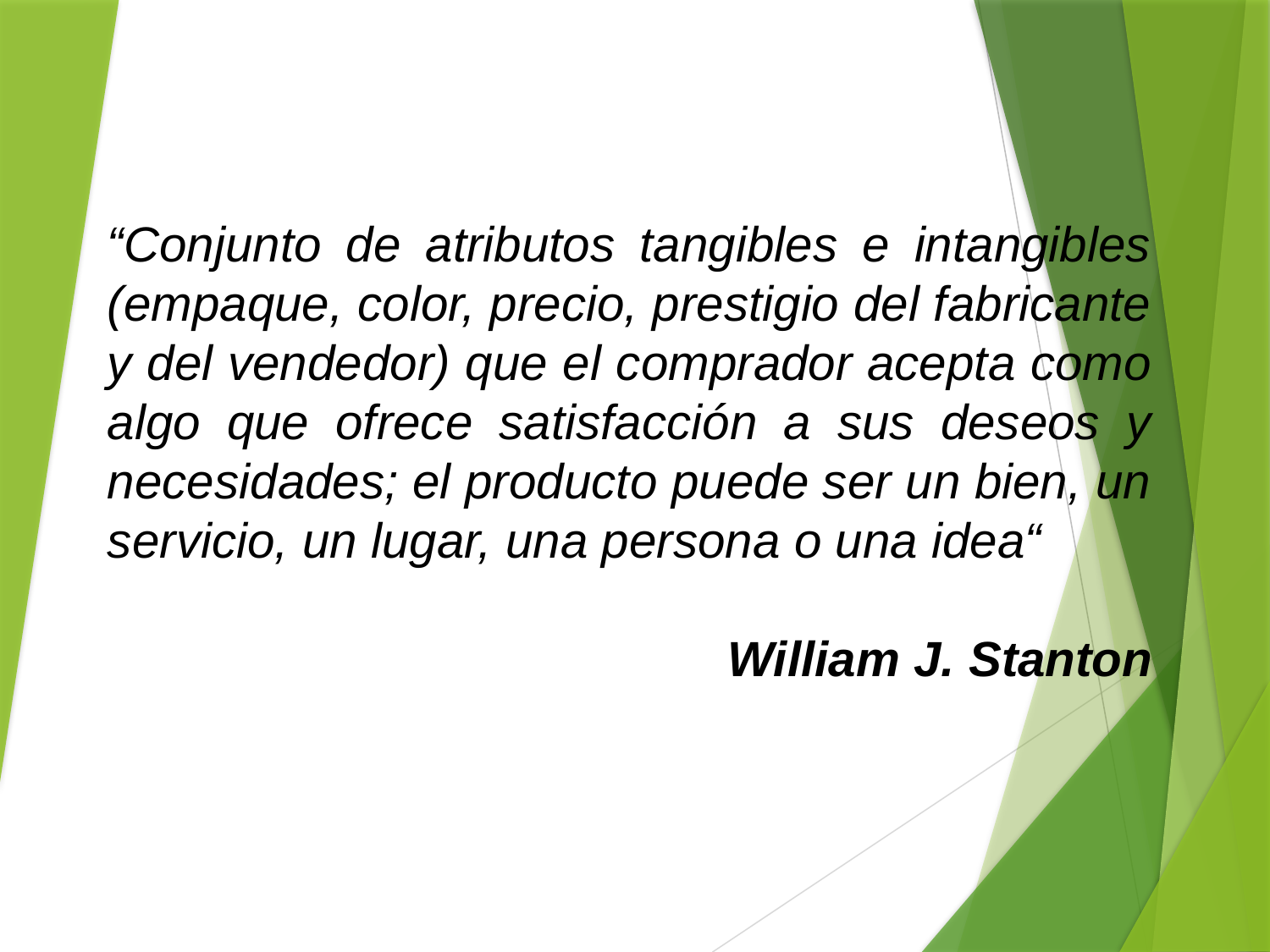

“Conjunto de atributos tangibles e intangibles (empaque, color, precio, prestigio del fabricante y del vendedor) que el comprador acepta como algo que ofrece satisfacción a sus deseos y necesidades; el producto puede ser un bien, un servicio, un lugar, una persona o una idea“

William J. Stanton